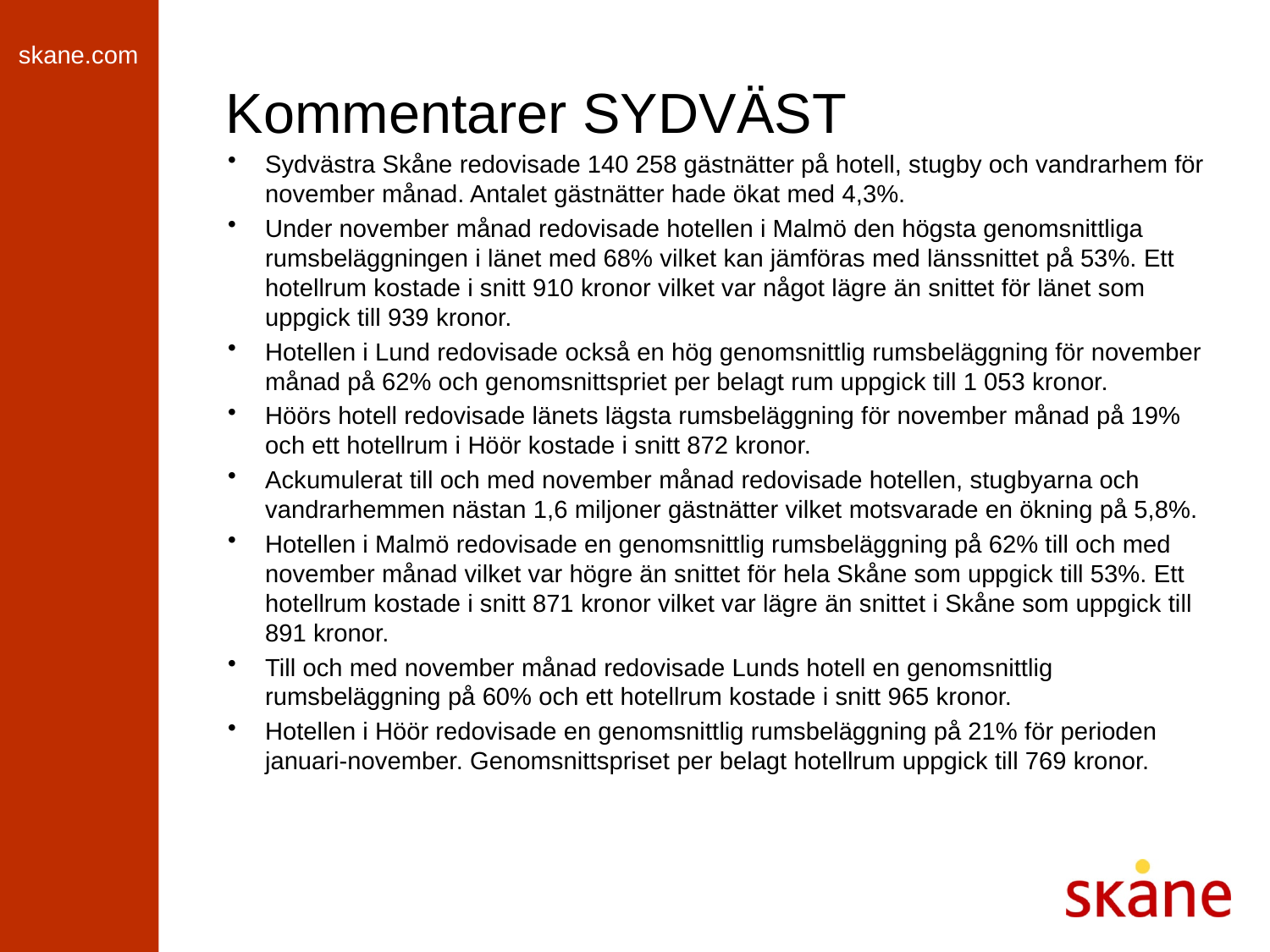

# Kommentarer SYDVÄST
Sydvästra Skåne redovisade 140 258 gästnätter på hotell, stugby och vandrarhem för november månad. Antalet gästnätter hade ökat med 4,3%.
Under november månad redovisade hotellen i Malmö den högsta genomsnittliga rumsbeläggningen i länet med 68% vilket kan jämföras med länssnittet på 53%. Ett hotellrum kostade i snitt 910 kronor vilket var något lägre än snittet för länet som uppgick till 939 kronor.
Hotellen i Lund redovisade också en hög genomsnittlig rumsbeläggning för november månad på 62% och genomsnittspriet per belagt rum uppgick till 1 053 kronor.
Höörs hotell redovisade länets lägsta rumsbeläggning för november månad på 19% och ett hotellrum i Höör kostade i snitt 872 kronor.
Ackumulerat till och med november månad redovisade hotellen, stugbyarna och vandrarhemmen nästan 1,6 miljoner gästnätter vilket motsvarade en ökning på 5,8%.
Hotellen i Malmö redovisade en genomsnittlig rumsbeläggning på 62% till och med november månad vilket var högre än snittet för hela Skåne som uppgick till 53%. Ett hotellrum kostade i snitt 871 kronor vilket var lägre än snittet i Skåne som uppgick till 891 kronor.
Till och med november månad redovisade Lunds hotell en genomsnittlig rumsbeläggning på 60% och ett hotellrum kostade i snitt 965 kronor.
Hotellen i Höör redovisade en genomsnittlig rumsbeläggning på 21% för perioden januari-november. Genomsnittspriset per belagt hotellrum uppgick till 769 kronor.